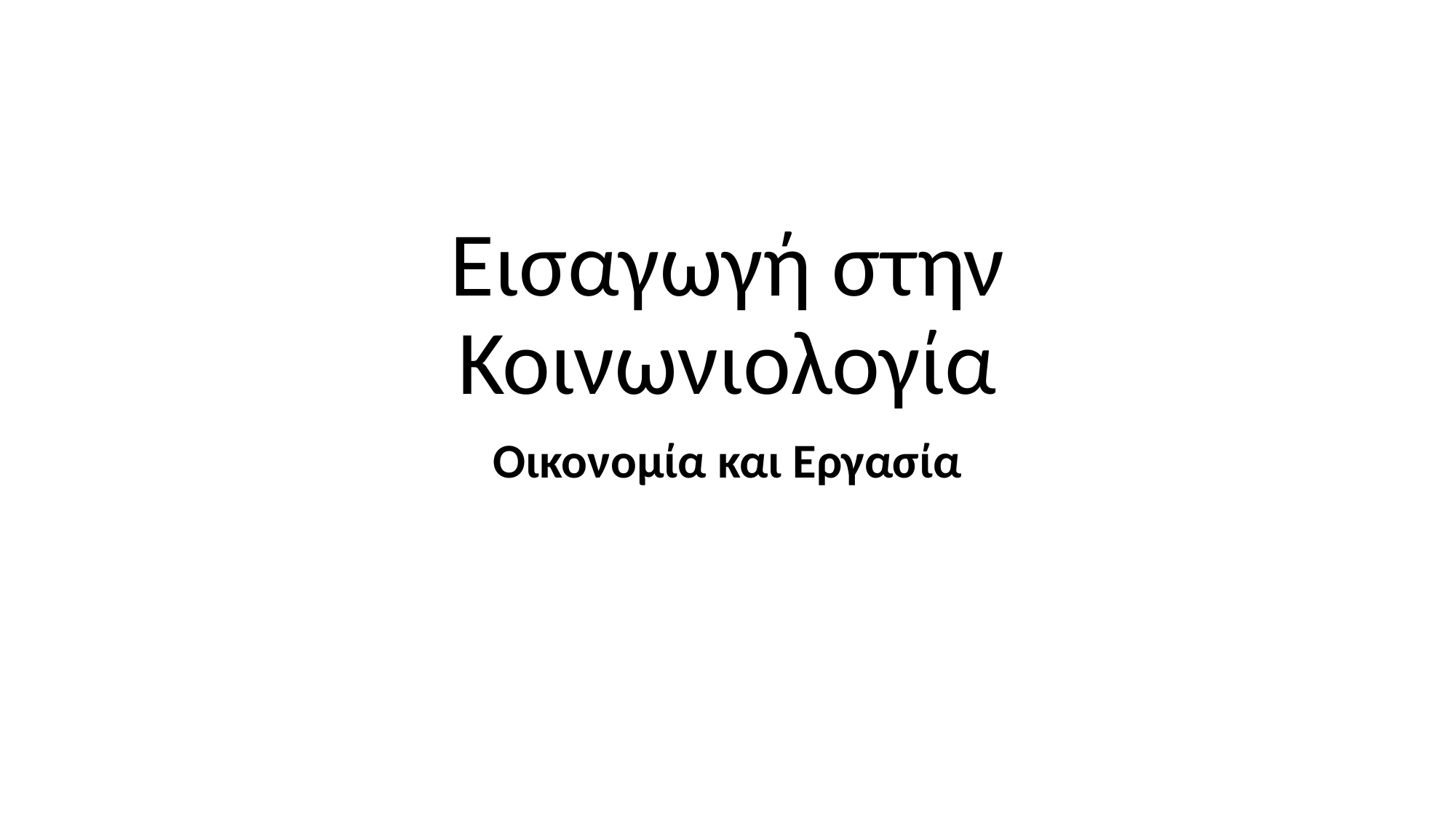

# Εισαγωγή στην Κοινωνιολογία
Οικονομία και Εργασία